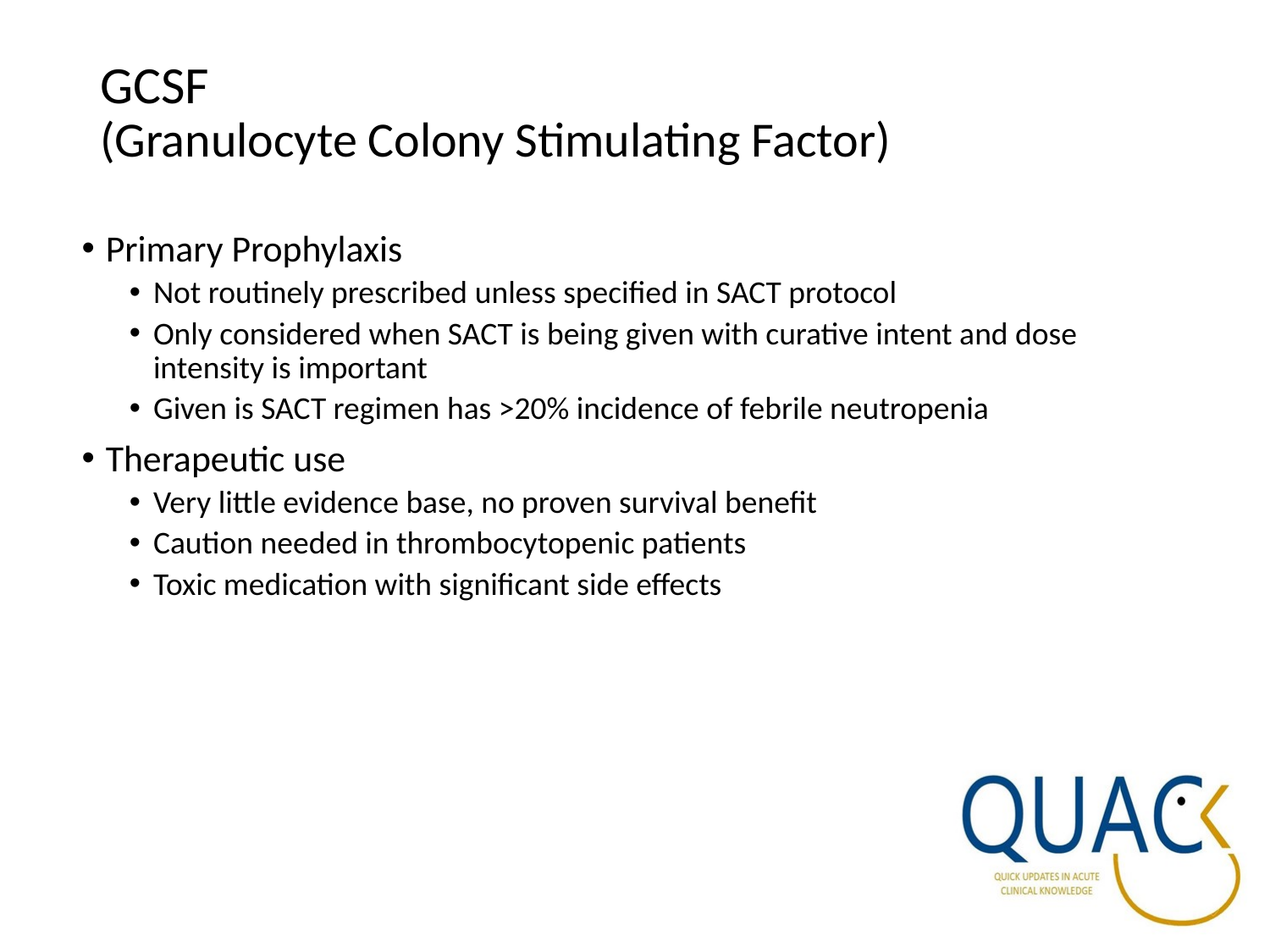

# GCSF (Granulocyte Colony Stimulating Factor)
Primary Prophylaxis
Not routinely prescribed unless specified in SACT protocol
Only considered when SACT is being given with curative intent and dose intensity is important
Given is SACT regimen has >20% incidence of febrile neutropenia
Therapeutic use
Very little evidence base, no proven survival benefit
Caution needed in thrombocytopenic patients
Toxic medication with significant side effects